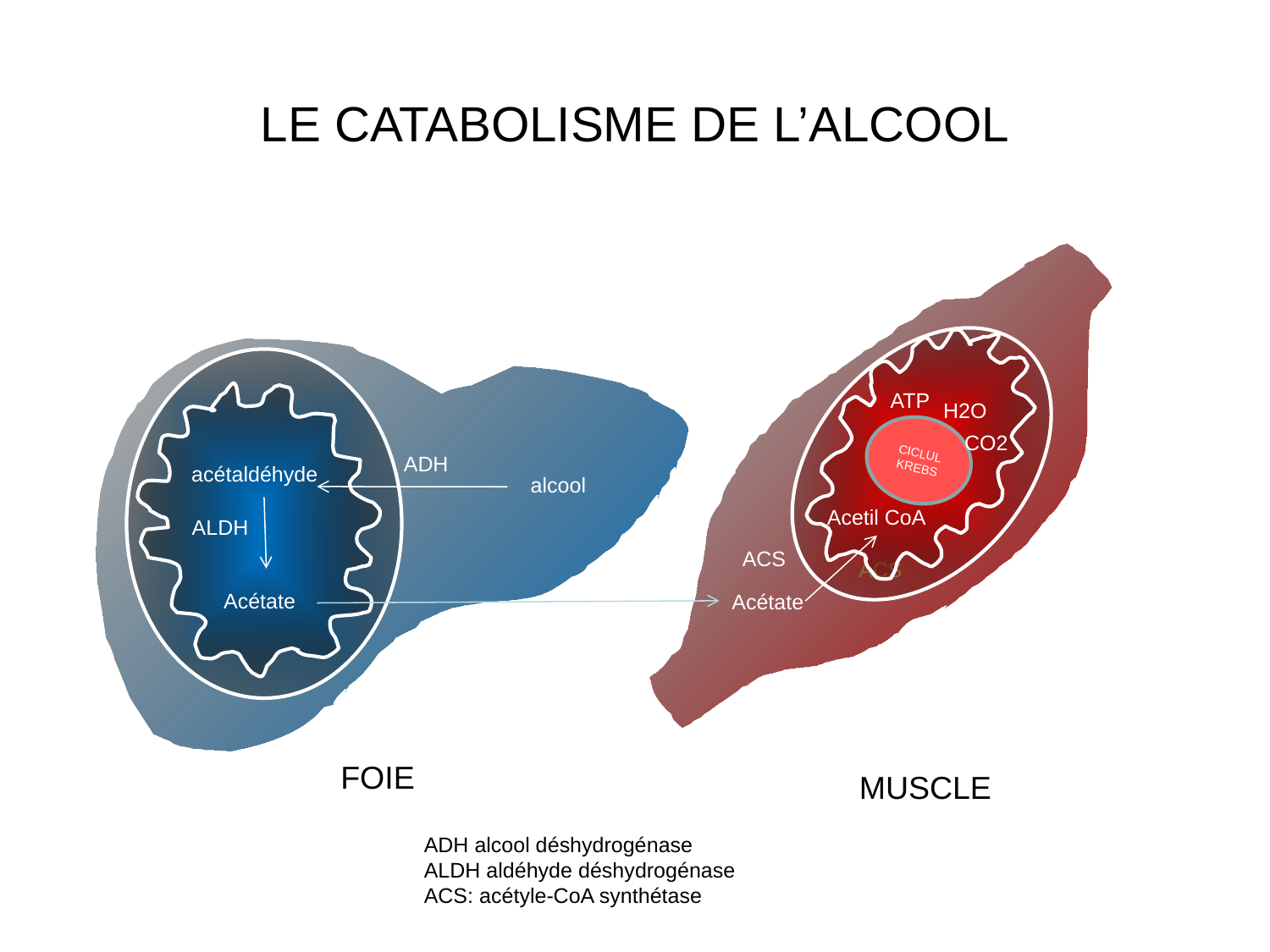

# LE CATABOLISME DE L’ALCOOL

CICLUL
KREBS
ATP
H2O
CO2
Acetil CoA
ACS
ACS
Acétate

ADH
acétaldéhyde
alcool
ALDH
Acétate
FOIE
MUSCLE
ADH alcool déshydrogénase
ALDH aldéhyde déshydrogénase
ACS: acétyle-CoA synthétase